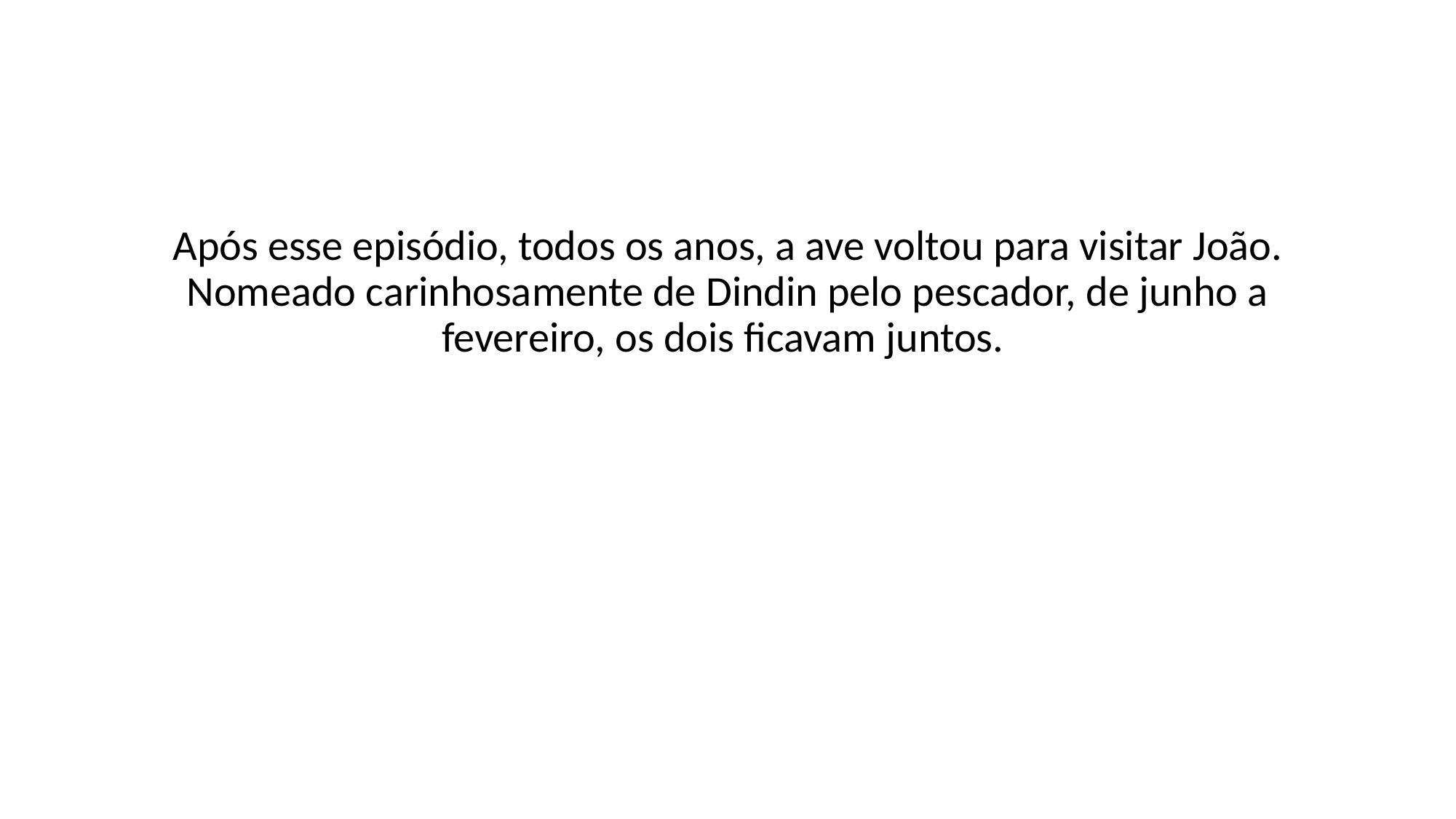

Após esse episódio, todos os anos, a ave voltou para visitar João. Nomeado carinhosamente de Dindin pelo pescador, de junho a fevereiro, os dois ficavam juntos.